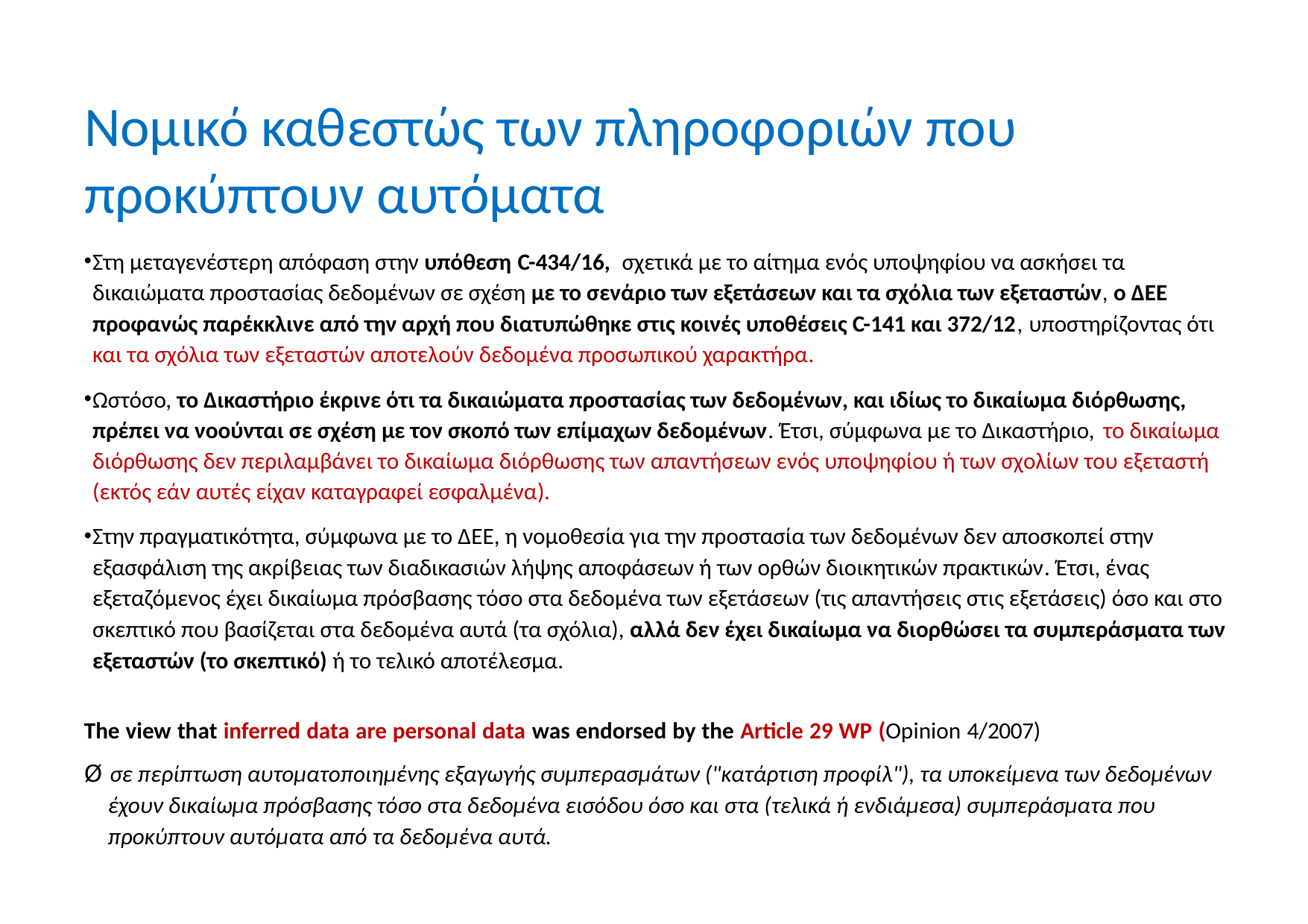

# Νομικό καθεστώς των πληροφοριών που προκύπτουν αυτόματα
Στη μεταγενέστερη απόφαση στην υπόθεση C-434/16, σχετικά με το αίτημα ενός υποψηφίου να ασκήσει τα δικαιώματα προστασίας δεδομένων σε σχέση με το σενάριο των εξετάσεων και τα σχόλια των εξεταστών, ο ΔΕΕ προφανώς παρέκκλινε από την αρχή που διατυπώθηκε στις κοινές υποθέσεις C-141 και 372/12, υποστηρίζοντας ότι και τα σχόλια των εξεταστών αποτελούν δεδομένα προσωπικού χαρακτήρα.
Ωστόσο, το Δικαστήριο έκρινε ότι τα δικαιώματα προστασίας των δεδομένων, και ιδίως το δικαίωμα διόρθωσης, πρέπει να νοούνται σε σχέση με τον σκοπό των επίμαχων δεδομένων. Έτσι, σύμφωνα με το Δικαστήριο, το δικαίωμα διόρθωσης δεν περιλαμβάνει το δικαίωμα διόρθωσης των απαντήσεων ενός υποψηφίου ή των σχολίων του εξεταστή (εκτός εάν αυτές είχαν καταγραφεί εσφαλμένα).
Στην πραγματικότητα, σύμφωνα με το ΔΕΕ, η νομοθεσία για την προστασία των δεδομένων δεν αποσκοπεί στην εξασφάλιση της ακρίβειας των διαδικασιών λήψης αποφάσεων ή των ορθών διοικητικών πρακτικών. Έτσι, ένας εξεταζόμενος έχει δικαίωμα πρόσβασης τόσο στα δεδομένα των εξετάσεων (τις απαντήσεις στις εξετάσεις) όσο και στο σκεπτικό που βασίζεται στα δεδομένα αυτά (τα σχόλια), αλλά δεν έχει δικαίωμα να διορθώσει τα συμπεράσματα των εξεταστών (το σκεπτικό) ή το τελικό αποτέλεσμα.

The view that inferred data are personal data was endorsed by the Article 29 WP (Opinion 4/2007)
Ø σε περίπτωση αυτοματοποιημένης εξαγωγής συμπερασμάτων ("κατάρτιση προφίλ"), τα υποκείμενα των δεδομένων έχουν δικαίωμα πρόσβασης τόσο στα δεδομένα εισόδου όσο και στα (τελικά ή ενδιάμεσα) συμπεράσματα που προκύπτουν αυτόματα από τα δεδομένα αυτά.